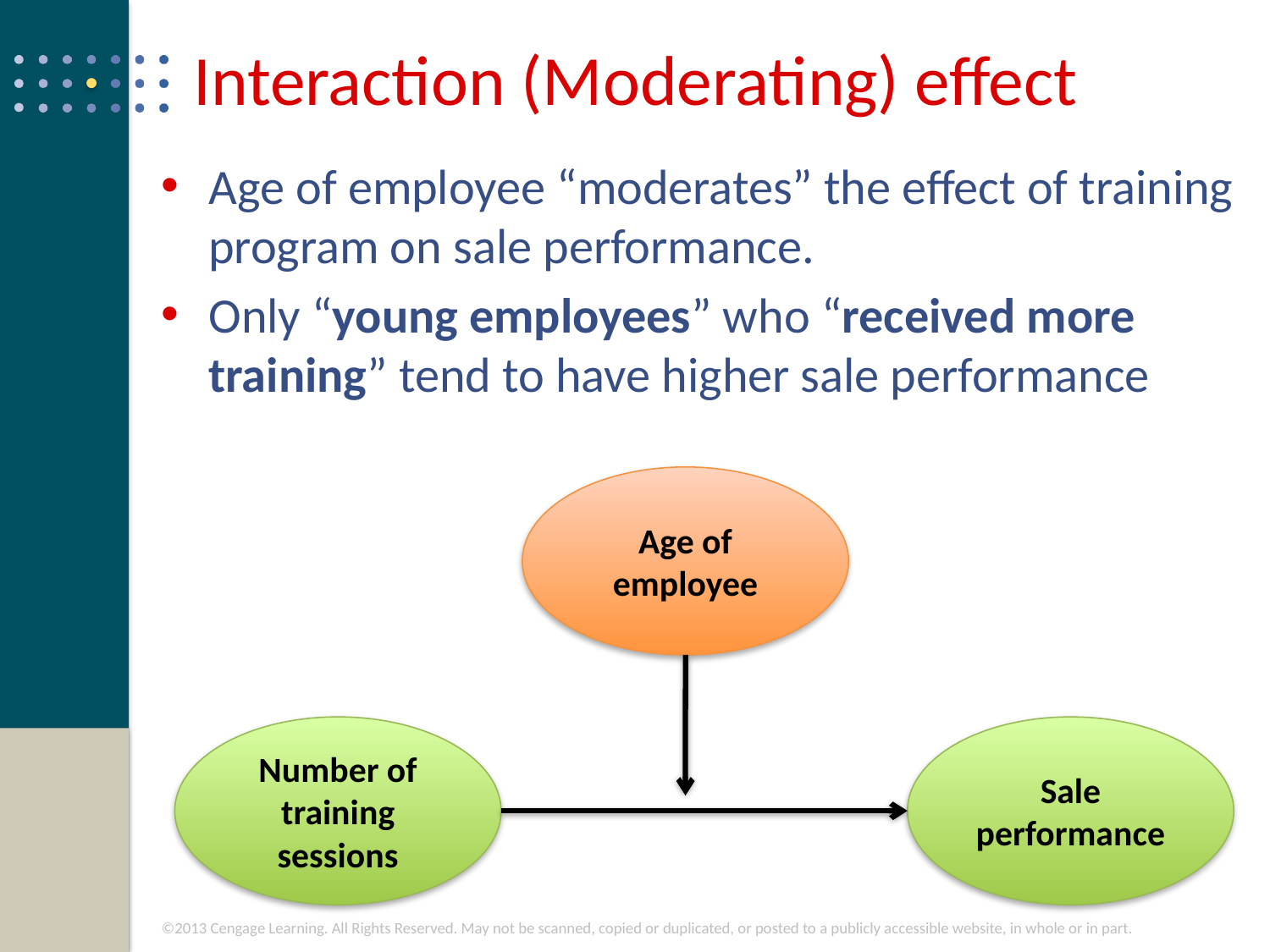

# Interaction (Moderating) effect
Age of employee “moderates” the effect of training program on sale performance.
Only “young employees” who “received more training” tend to have higher sale performance

Age of employee
Number of training sessions
Sale performance